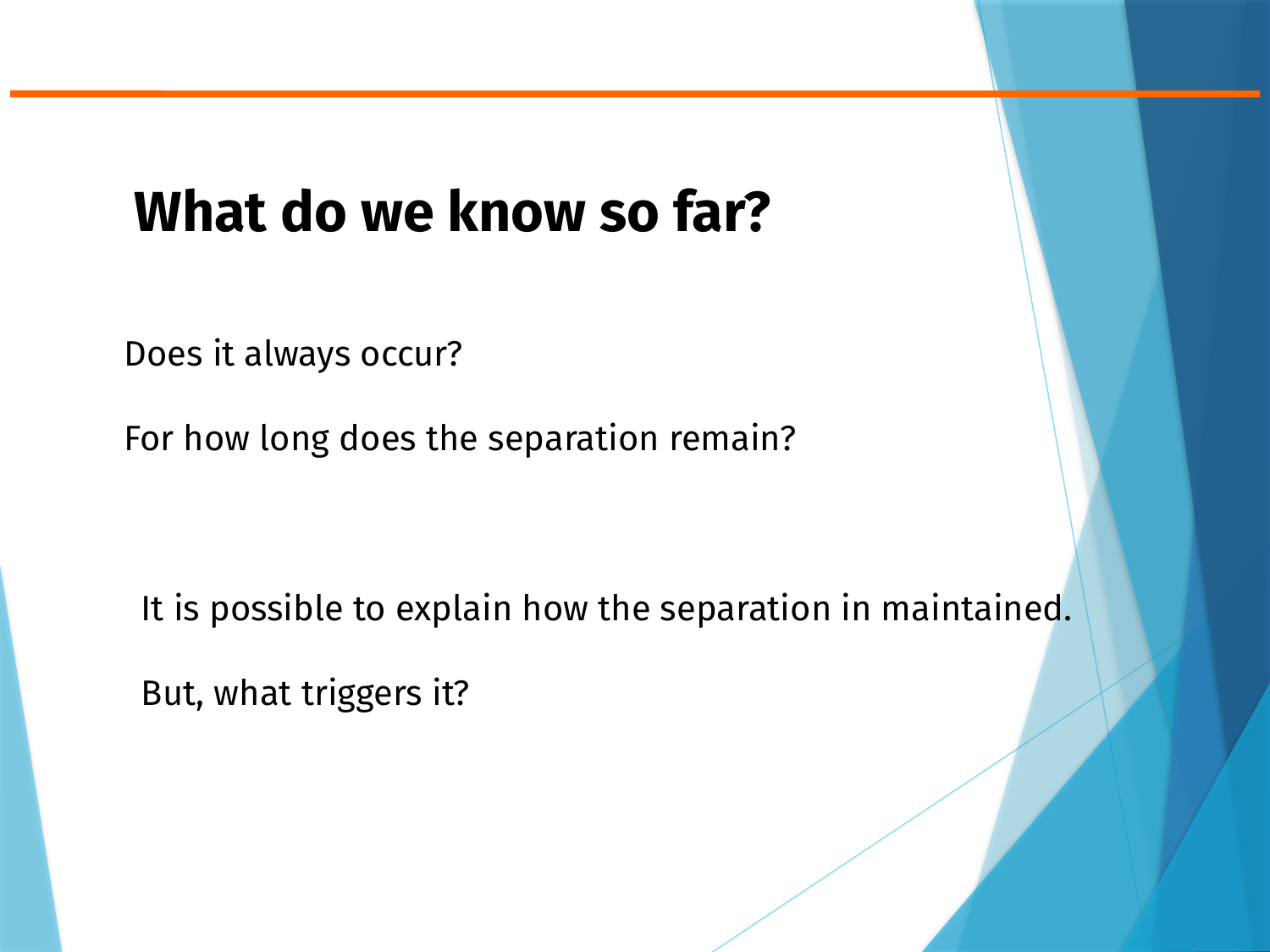

What do we know so far?
Does it always occur?

For how long does the separation remain?
It is possible to explain how the separation in maintained.

But, what triggers it?